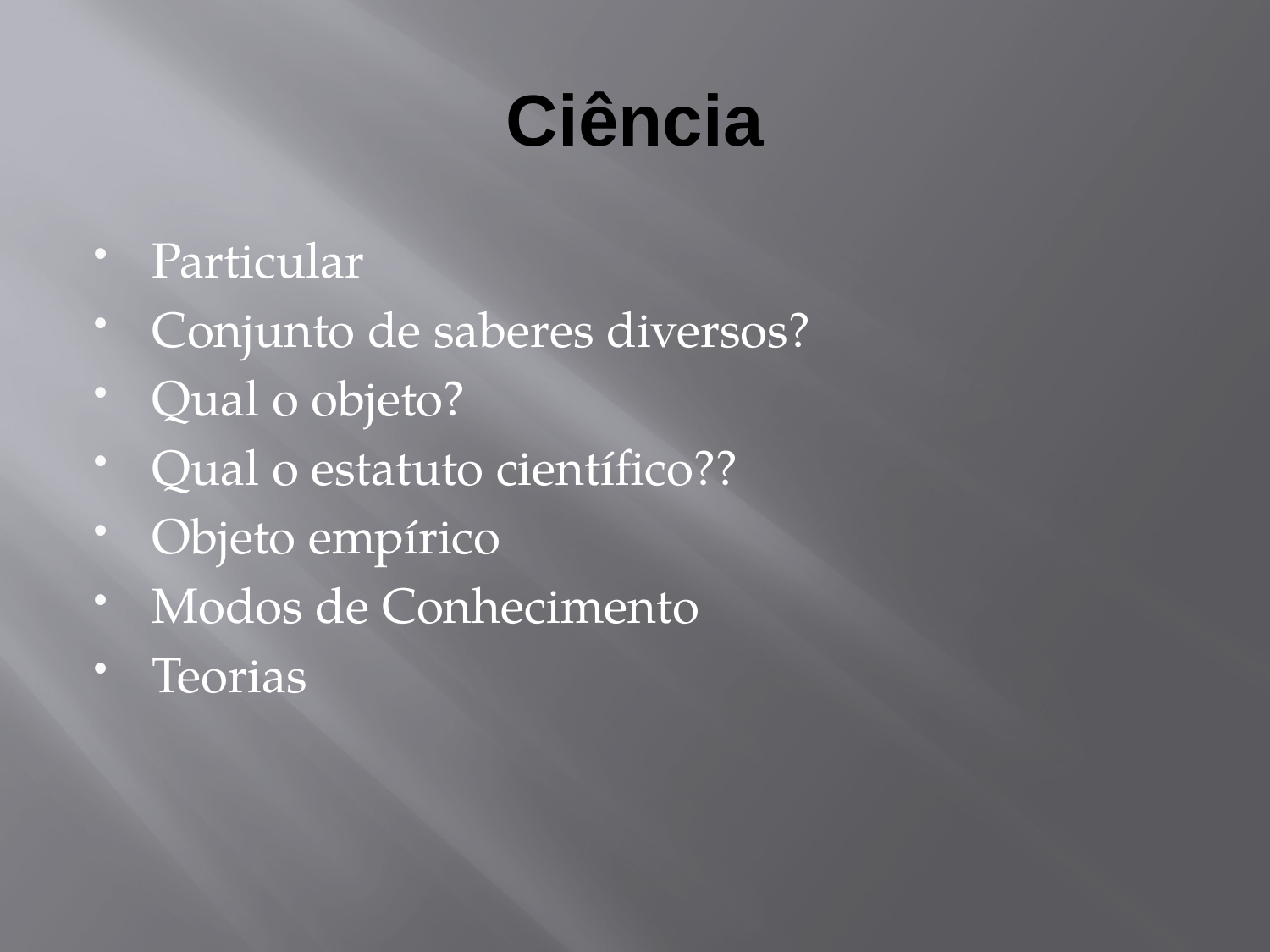

# Ciência
Particular
Conjunto de saberes diversos?
Qual o objeto?
Qual o estatuto científico??
Objeto empírico
Modos de Conhecimento
Teorias